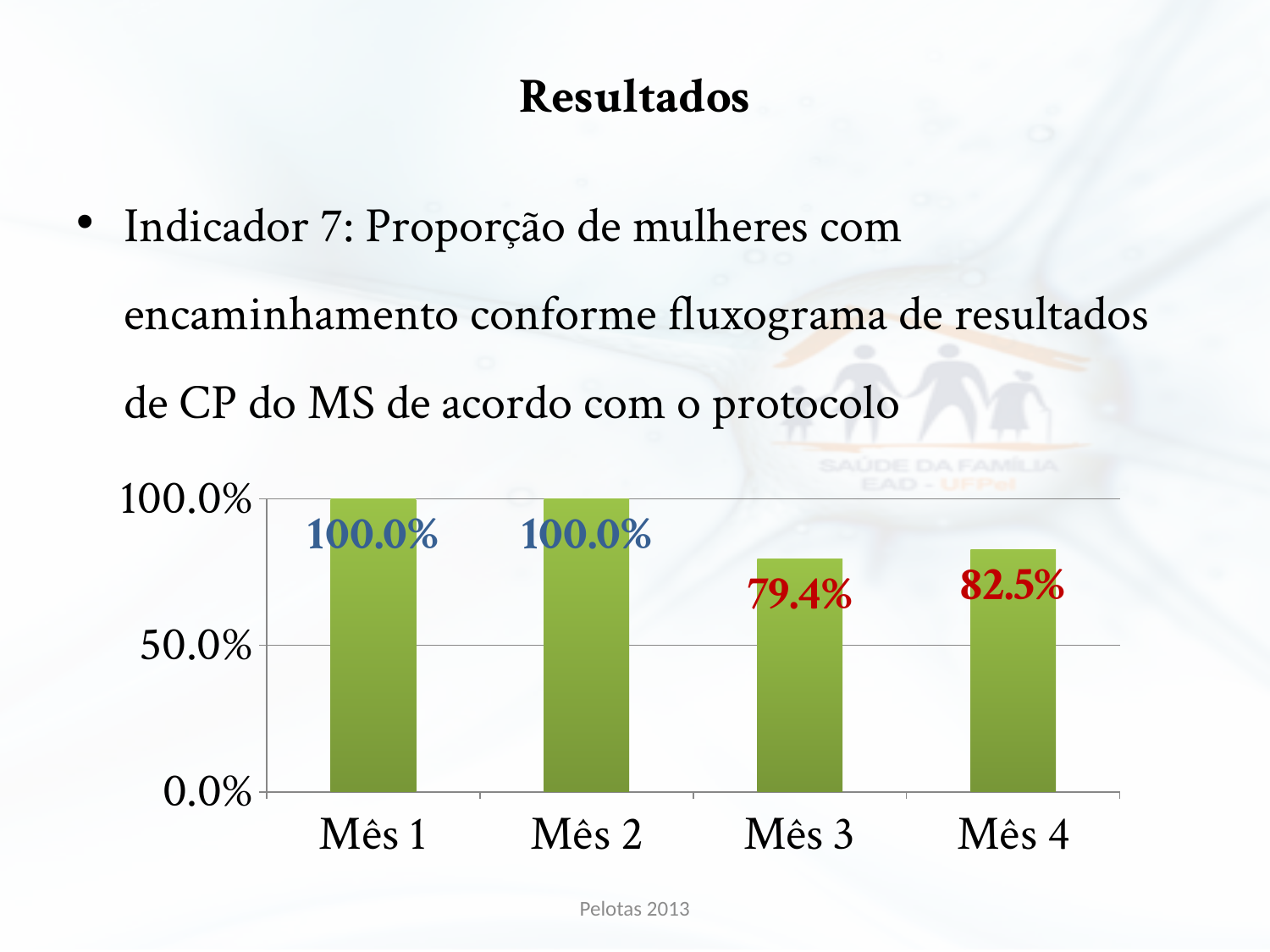

# Resultados
Indicador 7: Proporção de mulheres com encaminhamento conforme fluxograma de resultados de CP do MS de acordo com o protocolo

### Chart

| Category | Proporção de mulheres com encaminhamento conforme fluxograma de resultados de CP do MS de acordo com o protocolo |
|---|---|
| Mês 1 | 1.0 |
| Mês 2 | 1.0 |
| Mês 3 | 0.7941176470588237 |
| Mês 4 | 0.8250000000000006 |
Pelotas 2013